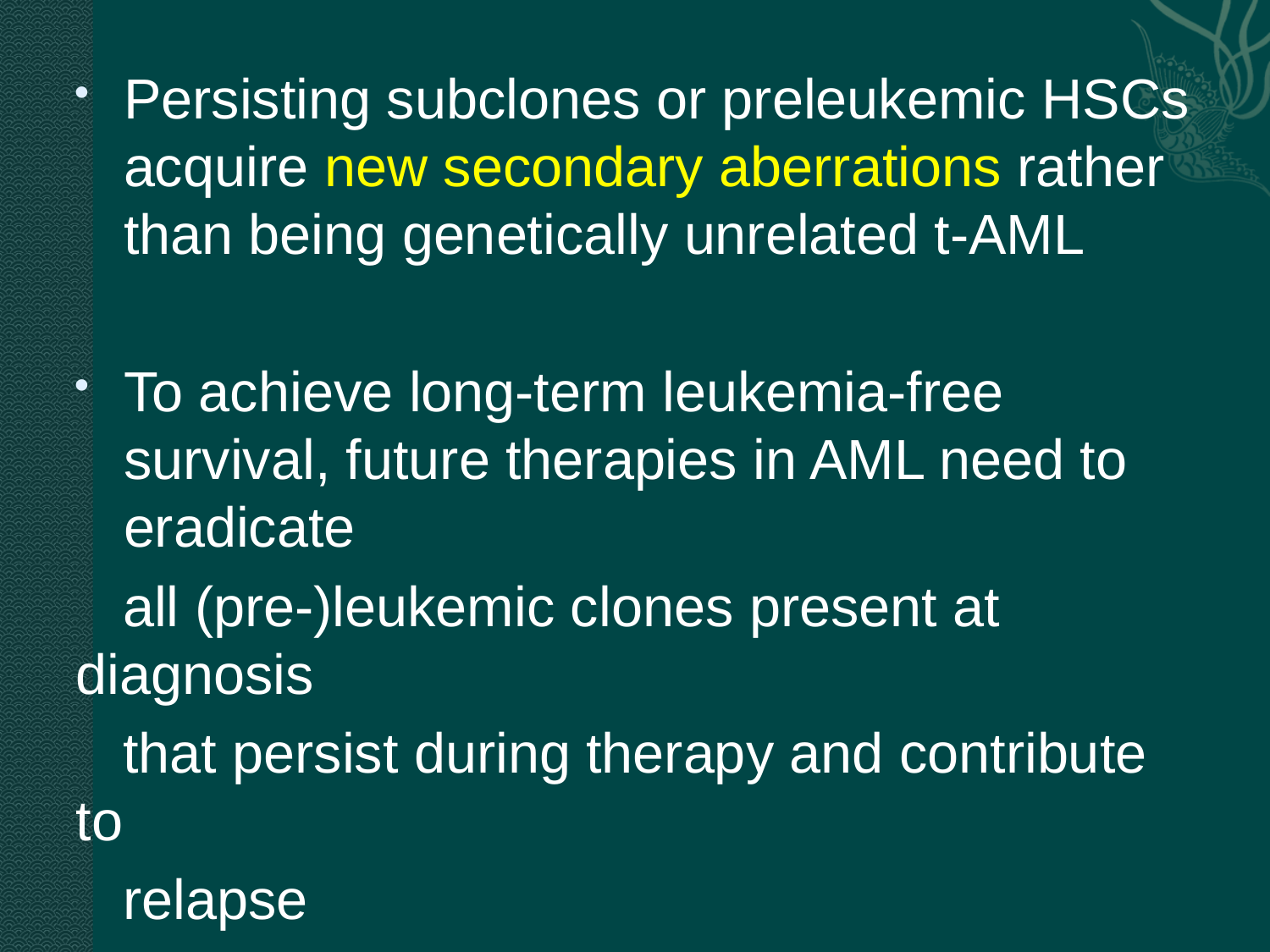

Persisting subclones or preleukemic HSCs acquire new secondary aberrations rather than being genetically unrelated t-AML

To achieve long-term leukemia-free survival, future therapies in AML need to eradicate
   all (pre-)leukemic clones present at diagnosis
   that persist during therapy and contribute to
   relapse